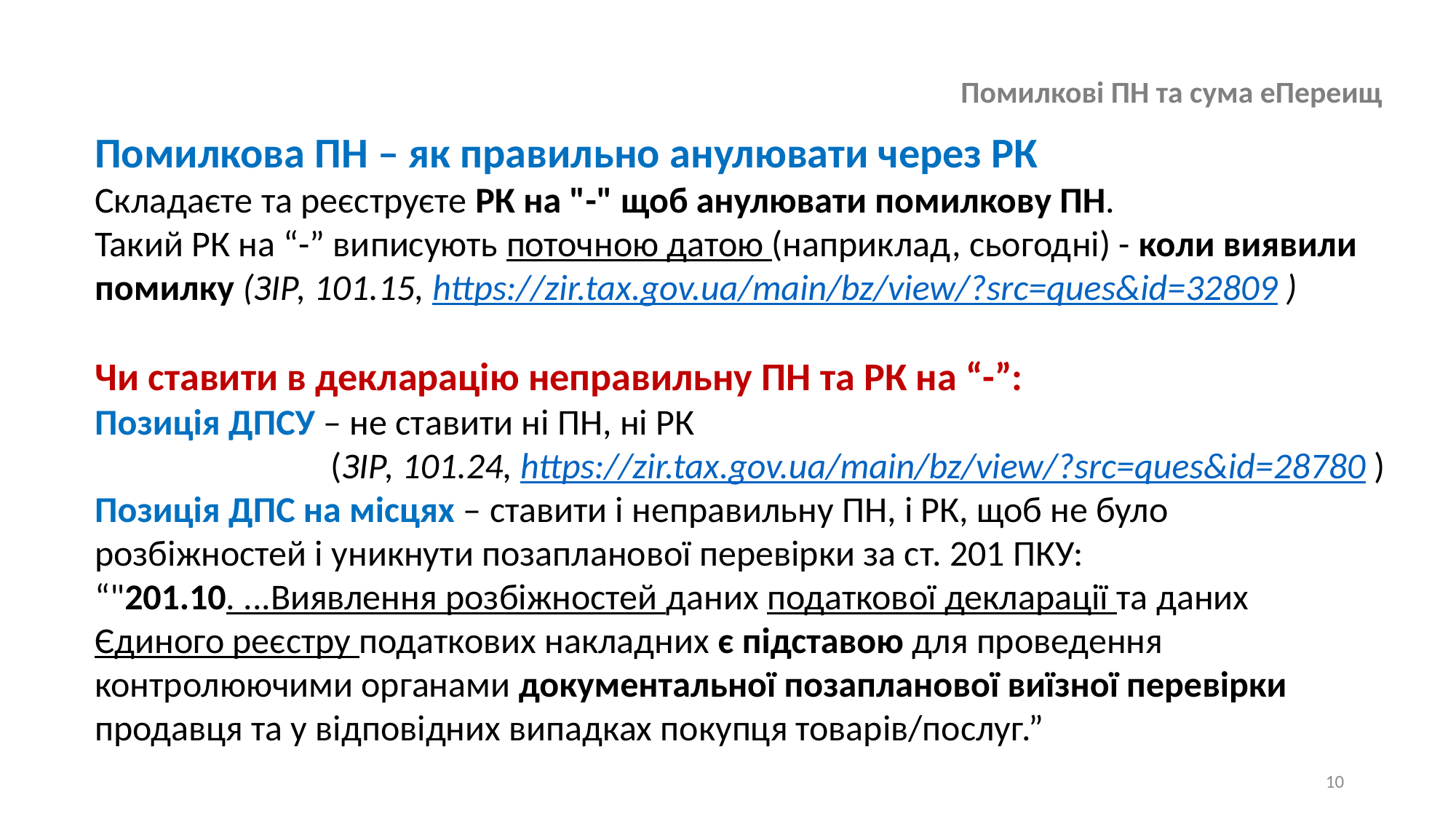

Помилкові ПН та сума еПереищ
Помилкова ПН – як правильно анулювати через РК
Складаєте та реєструєте РК на "-" щоб анулювати помилкову ПН.
Такий РК на “-” виписують поточною датою (наприклад, сьогодні) - коли виявили помилку (ЗІР, 101.15, https://zir.tax.gov.ua/main/bz/view/?src=ques&id=32809 )

Чи ставити в декларацію неправильну ПН та РК на “-”:
Позиція ДПСУ – не ставити ні ПН, ні РК
(ЗІР, 101.24, https://zir.tax.gov.ua/main/bz/view/?src=ques&id=28780 )
Позиція ДПС на місцях – ставити і неправильну ПН, і РК, щоб не було розбіжностей і уникнути позапланової перевірки за ст. 201 ПКУ:
“"201.10. ...Виявлення розбіжностей даних податкової декларації та даних Єдиного реєстру податкових накладних є підставою для проведення контролюючими органами документальної позапланової виїзної перевірки продавця та у відповідних випадках покупця товарів/послуг.”
10